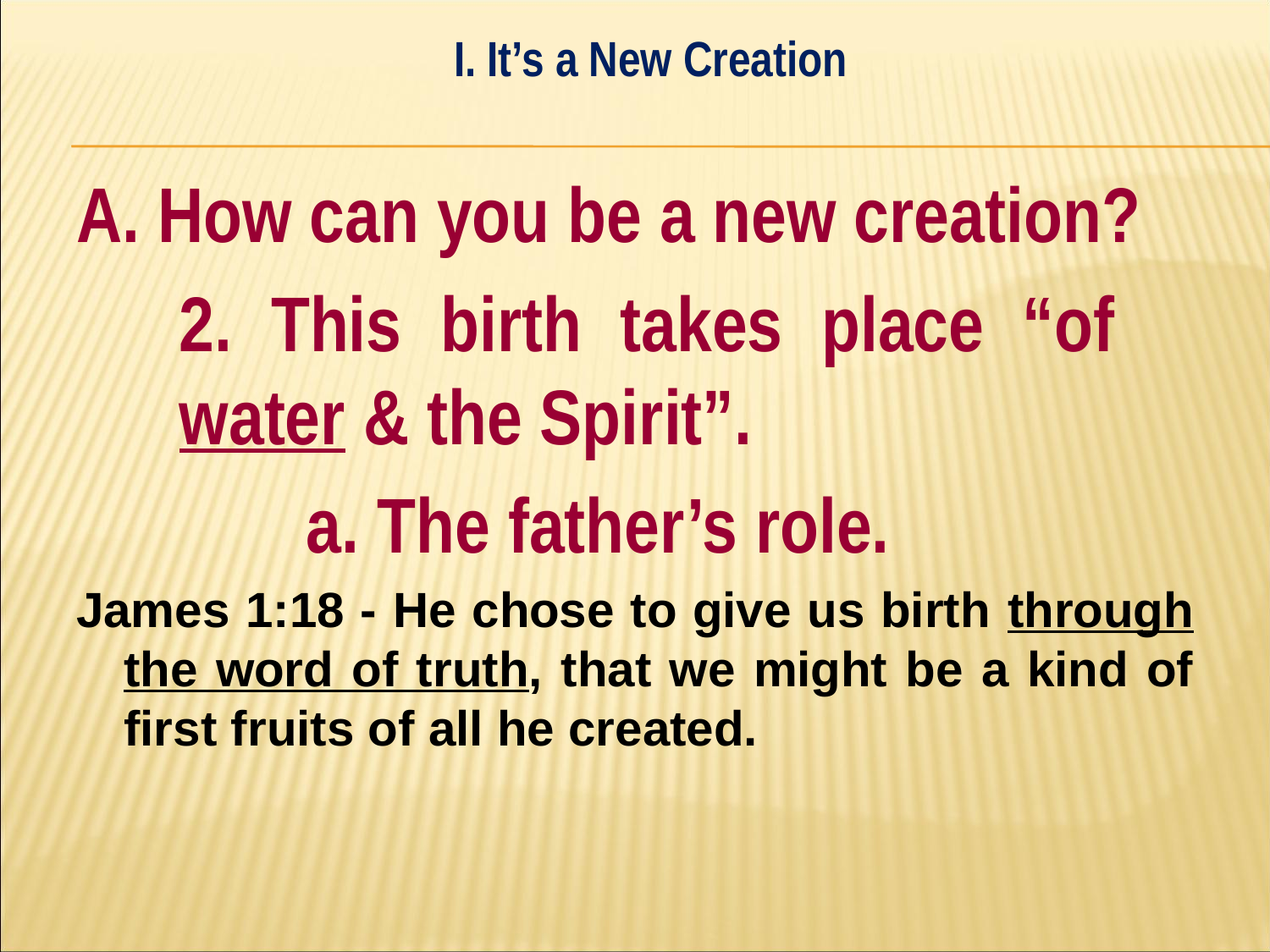

I. It’s a New Creation
#
A. How can you be a new creation?
	2. This birth takes place “of 	water & the Spirit”.
		a. The father’s role.
James 1:18 - He chose to give us birth through the word of truth, that we might be a kind of first fruits of all he created.